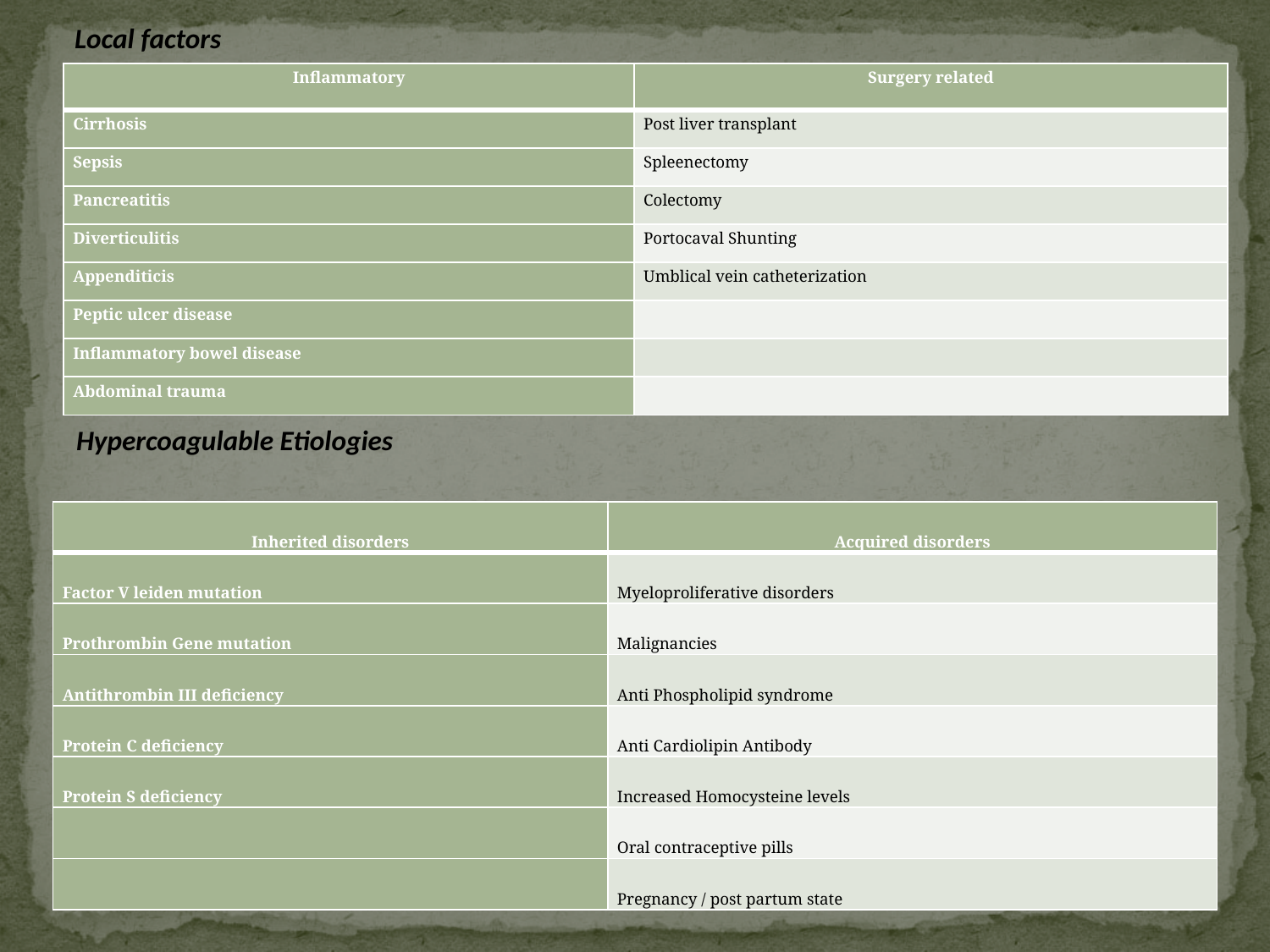

Local factors

#
| Inflammatory | Surgery related |
| --- | --- |
| Cirrhosis | Post liver transplant |
| Sepsis | Spleenectomy |
| Pancreatitis | Colectomy |
| Diverticulitis | Portocaval Shunting |
| Appenditicis | Umblical vein catheterization |
| Peptic ulcer disease |  |
| Inflammatory bowel disease |  |
| Abdominal trauma |  |

Hypercoagulable Etiologies

| Inherited disorders | Acquired disorders |
| --- | --- |
| Factor V leiden mutation | Myeloproliferative disorders |
| Prothrombin Gene mutation | Malignancies |
| Antithrombin III deficiency | Anti Phospholipid syndrome |
| Protein C deficiency | Anti Cardiolipin Antibody |
| Protein S deficiency | Increased Homocysteine levels |
|  | Oral contraceptive pills |
|  | Pregnancy / post partum state |